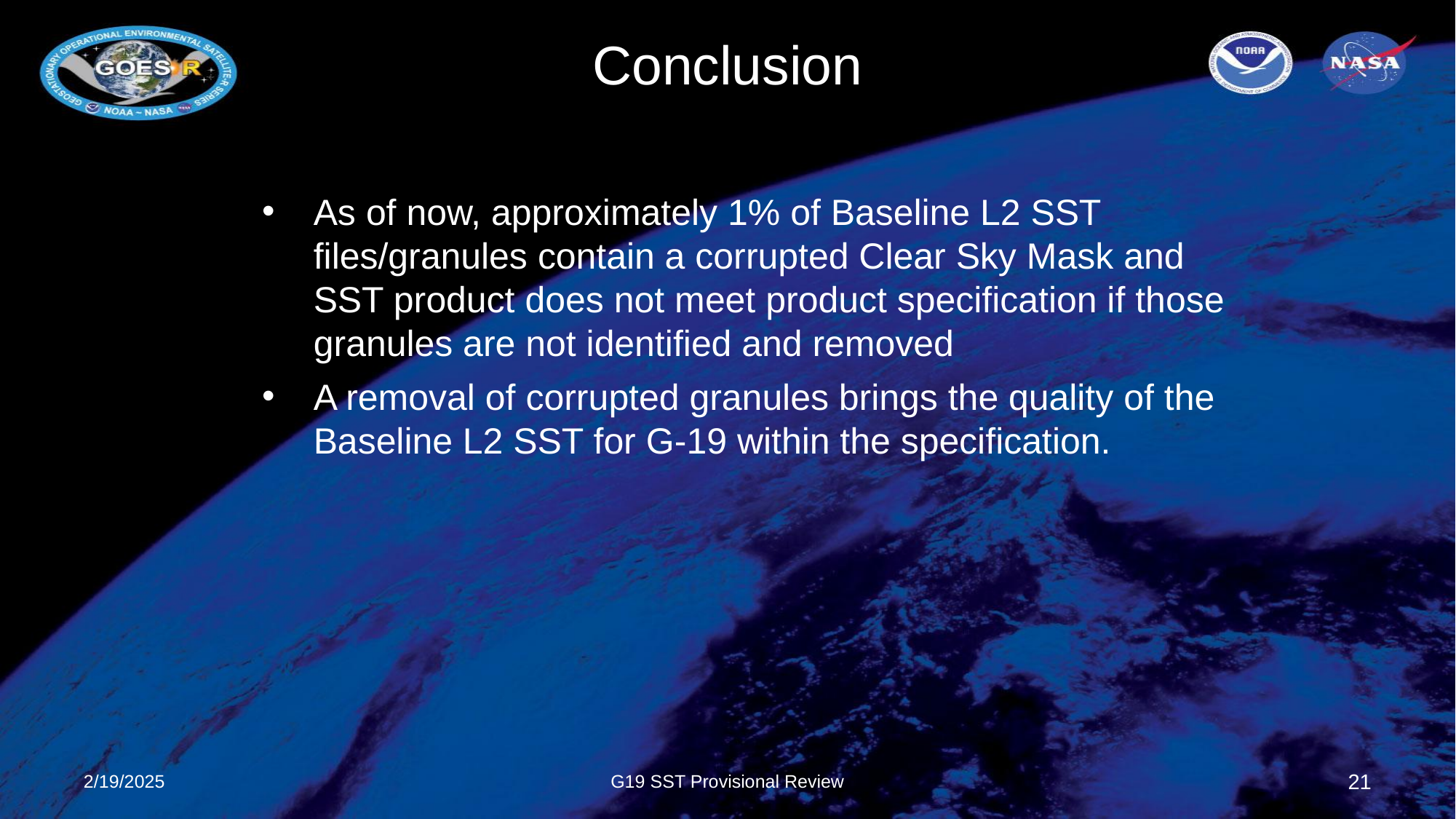

# Conclusion
As of now, approximately 1% of Baseline L2 SST files/granules contain a corrupted Clear Sky Mask and SST product does not meet product specification if those granules are not identified and removed
A removal of corrupted granules brings the quality of the Baseline L2 SST for G-19 within the specification.

2/19/2025
G19 SST Provisional Review
21